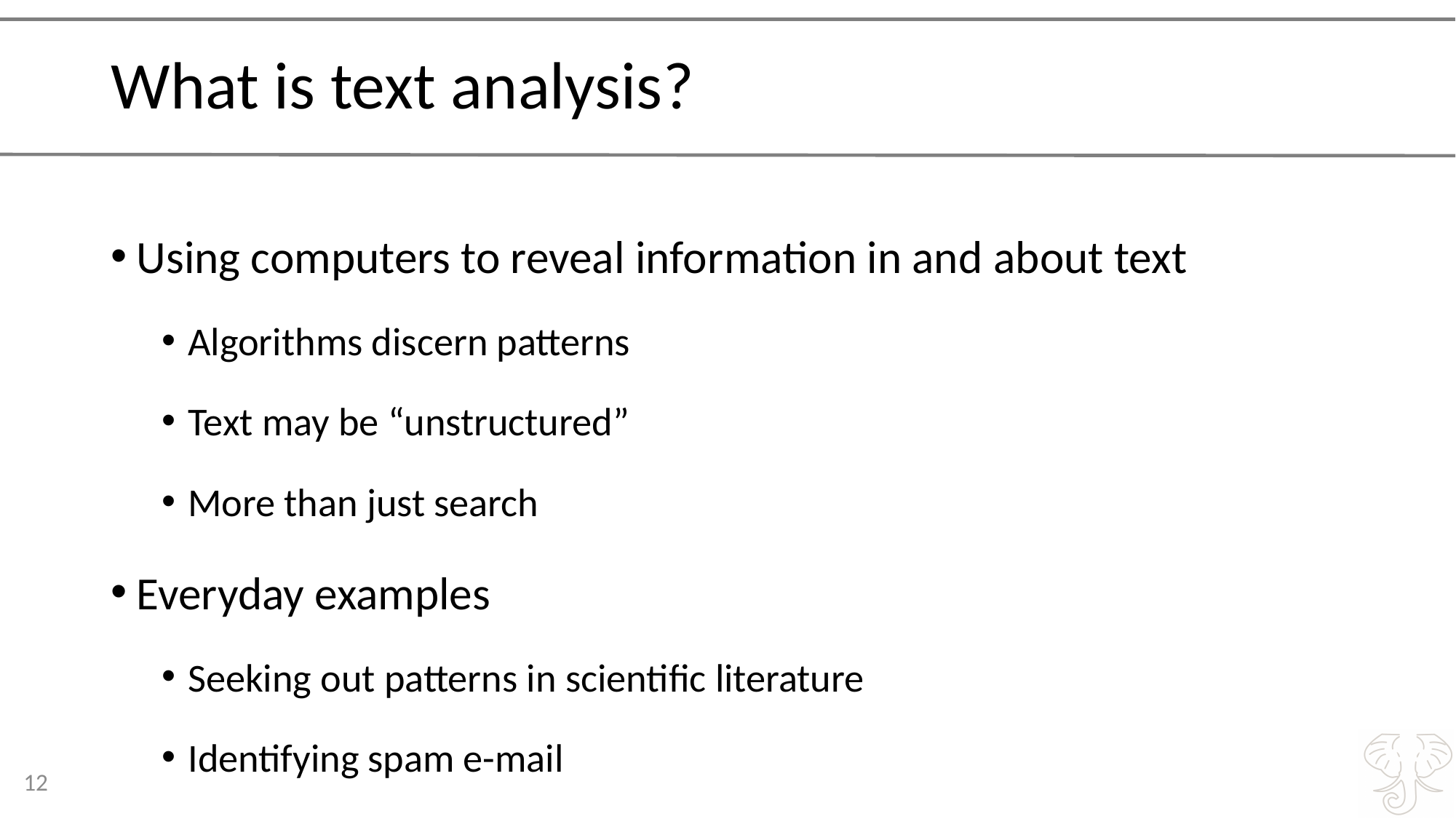

# What is text analysis?
Using computers to reveal information in and about text
Algorithms discern patterns
Text may be “unstructured”
More than just search
Everyday examples
Seeking out patterns in scientific literature
Identifying spam e-mail

12